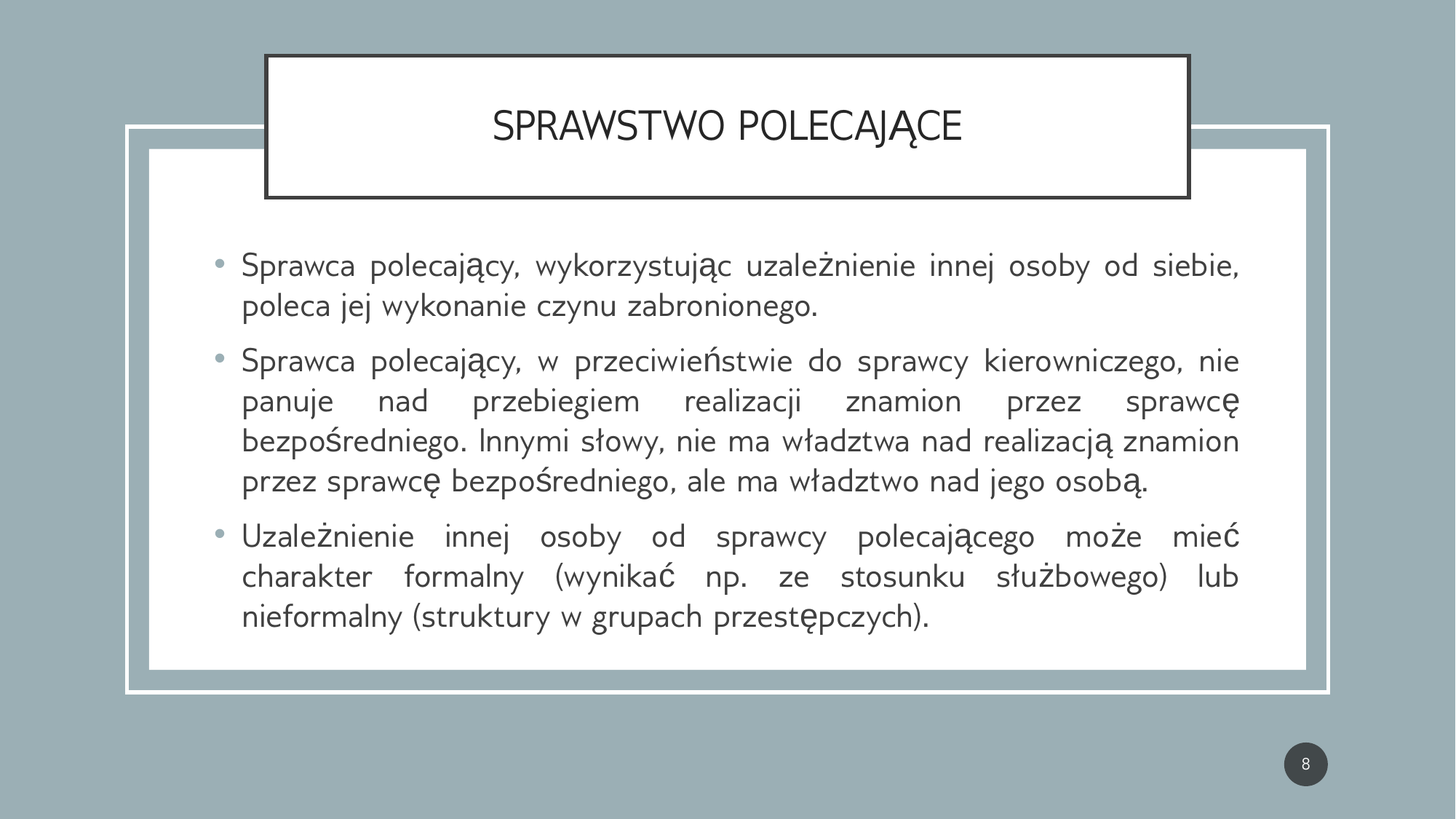

# SPRAWSTWO POLECAJĄCE

Sprawca polecający, wykorzystując uzależnienie innej osoby od siebie, poleca jej wykonanie czynu zabronionego.
Sprawca polecający, w przeciwieństwie do sprawcy kierowniczego, nie panuje nad przebiegiem realizacji znamion przez sprawcę bezpośredniego. Innymi słowy, nie ma władztwa nad realizacją znamion przez sprawcę bezpośredniego, ale ma władztwo nad jego osobą.
Uzależnienie innej osoby od sprawcy polecającego może mieć charakter formalny (wynikać np. ze stosunku służbowego) lub nieformalny (struktury w grupach przestępczych).

8